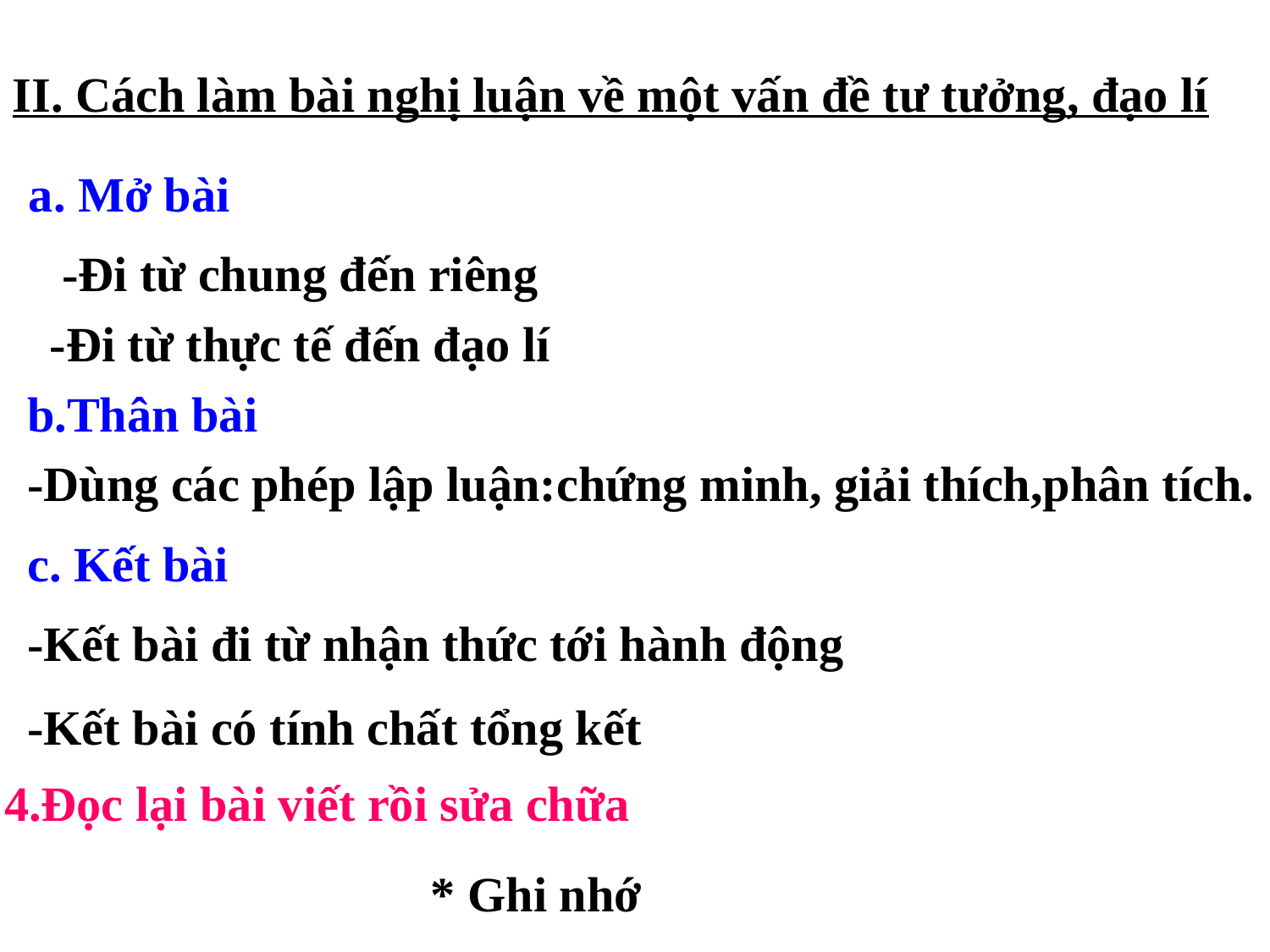

II. Cách làm bài nghị luận về một vấn đề tư tưởng, đạo lí
     a. Mở bài

  -Đi từ chung đến riêng
 -Đi từ thực tế đến đạo lí
b.Thân bài

-Dùng các phép lập luận:chứng minh, giải thích,phân tích.
c. Kết bài

-Kết bài đi từ nhận thức tới hành động
-Kết bài có tính chất tổng kết

4.Đọc lại bài viết rồi sửa chữa
* Ghi nhớ